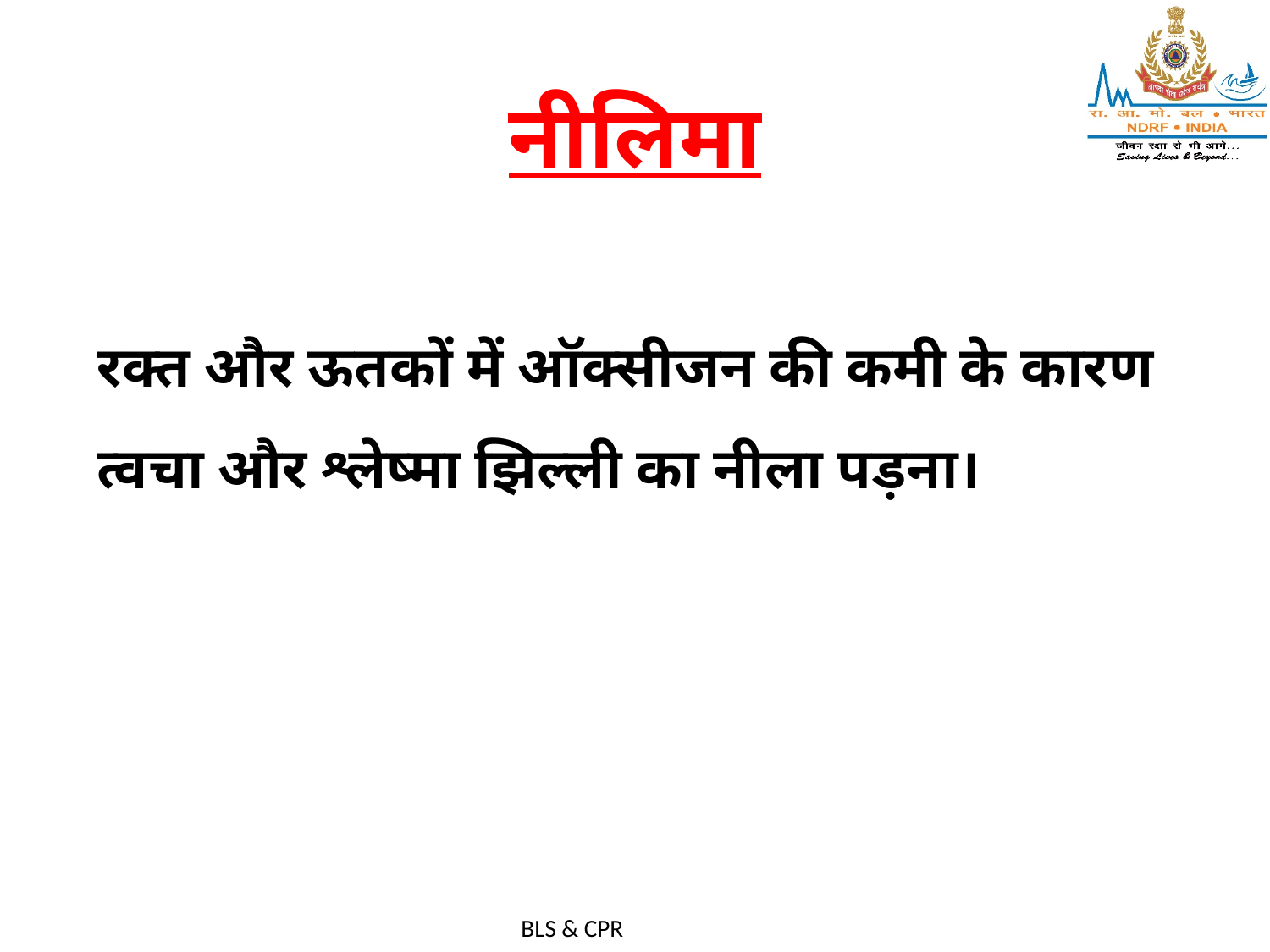

# नीलिमा
रक्त और ऊतकों में ऑक्सीजन की कमी के कारण त्वचा और श्लेष्मा झिल्ली का नीला पड़ना।

BLS & CPR